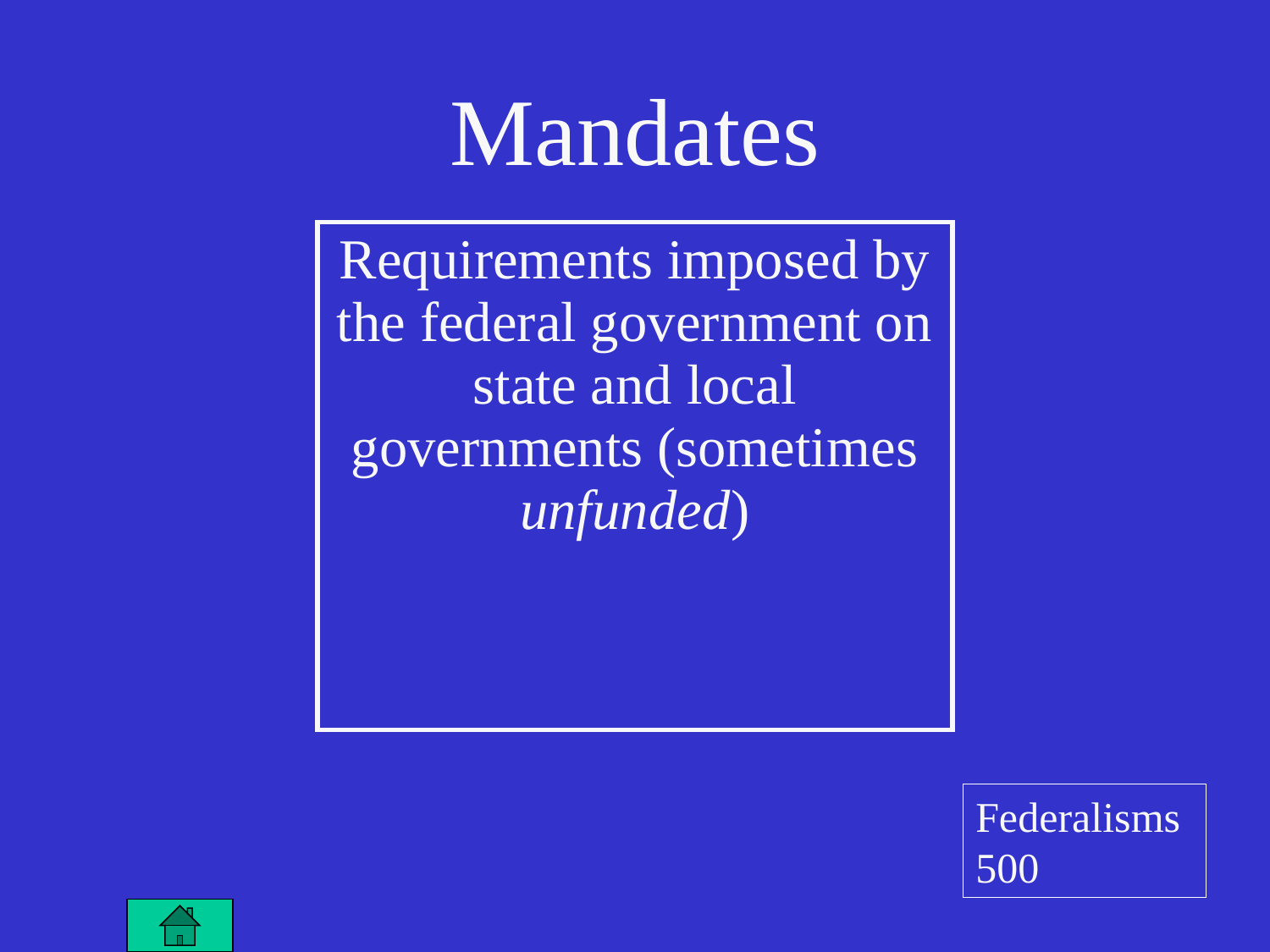

# Mandates
| Requirements imposed by the federal government on state and local governments (sometimes unfunded) |
| --- |
Federalisms 500